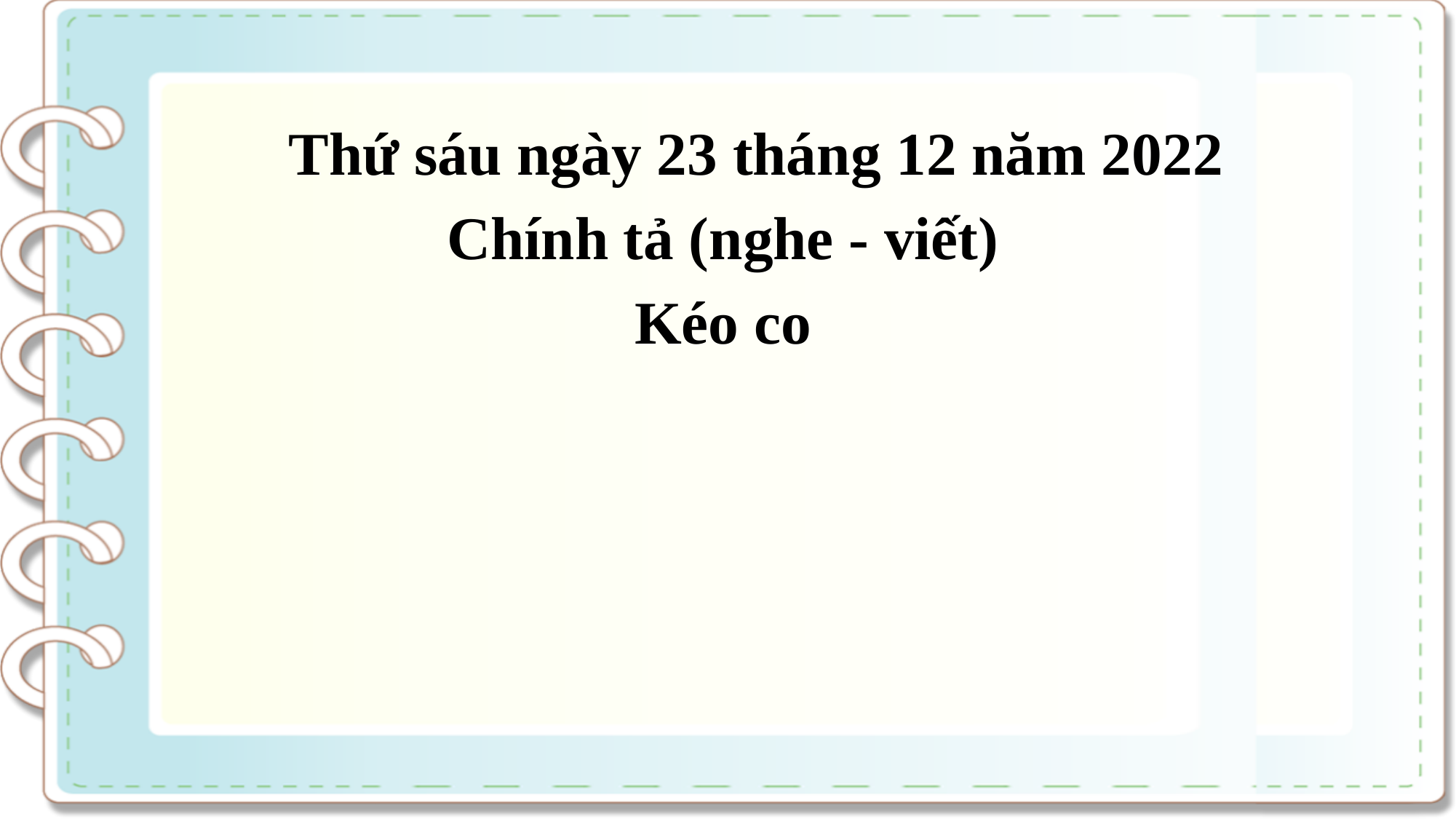

Thứ sáu ngày 23 tháng 12 năm 2022
Chính tả (nghe - viết)
Kéo co